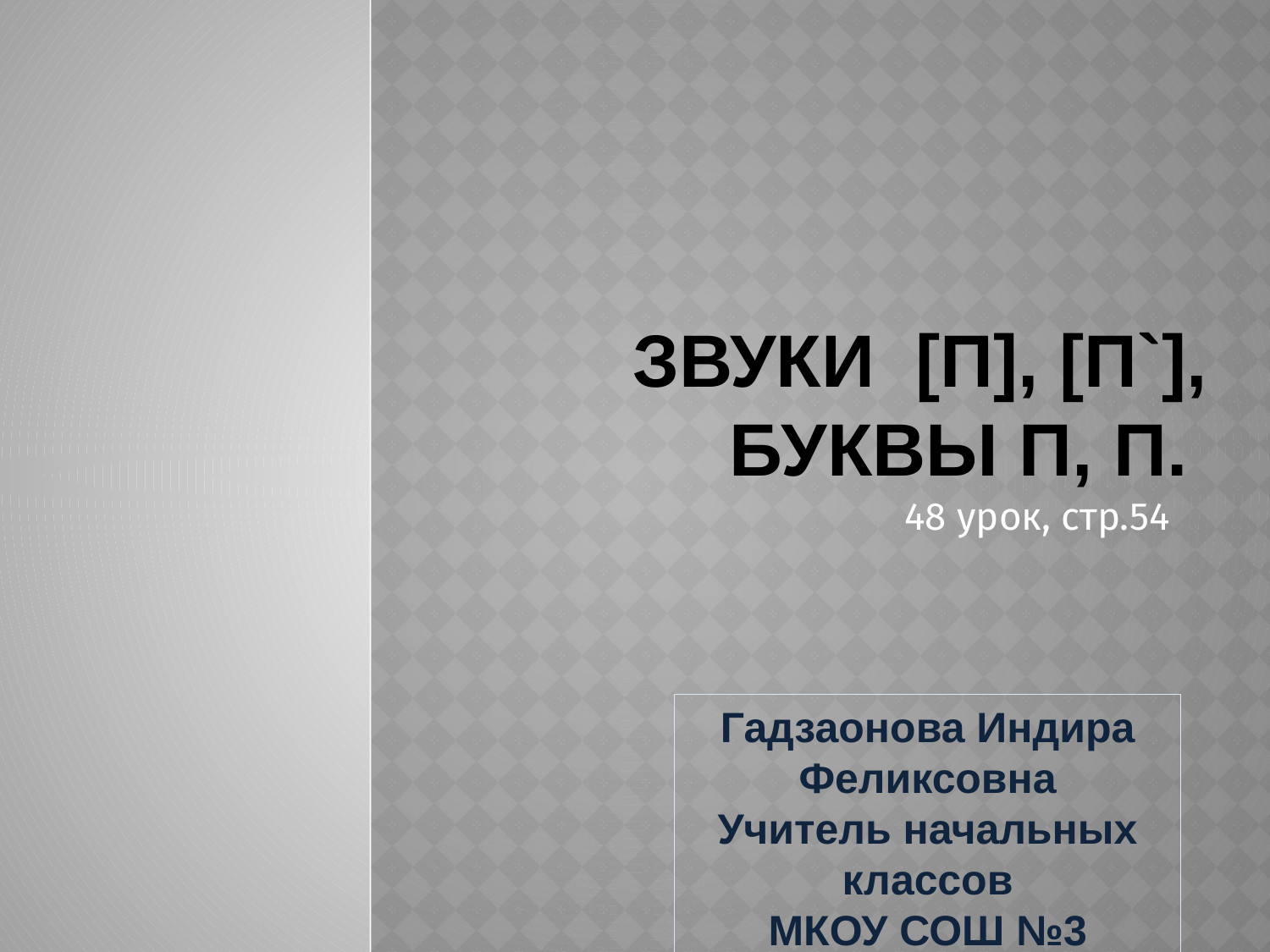

# Звуки  [п], [п`], буквы П, п.
48 урок, стр.54
Гадзаонова Индира Феликсовна
Учитель начальных классов
МКОУ СОШ №3 с.Чикола